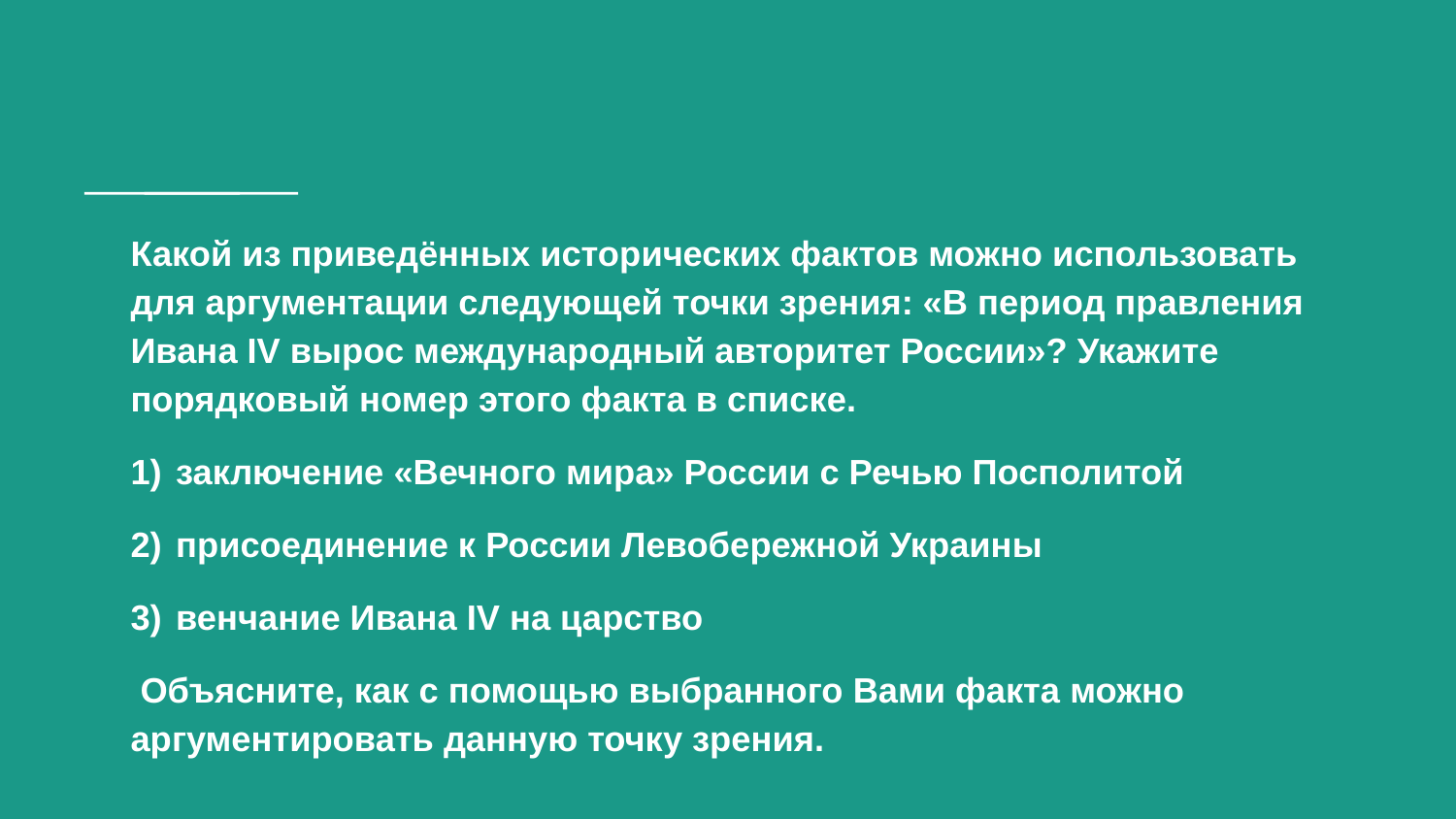

# Какой из приведённых исторических фактов можно использовать для аргументации следующей точки зрения: «В период правления Ивана IV вырос международный авторитет России»? Укажите порядковый номер этого факта в списке.
1)  заключение «Вечного мира» России с Речью Посполитой
2)  присоединение к России Левобережной Украины
3)  венчание Ивана IV на царство
 Объясните, как с помощью выбранного Вами факта можно аргументировать данную точку зрения.